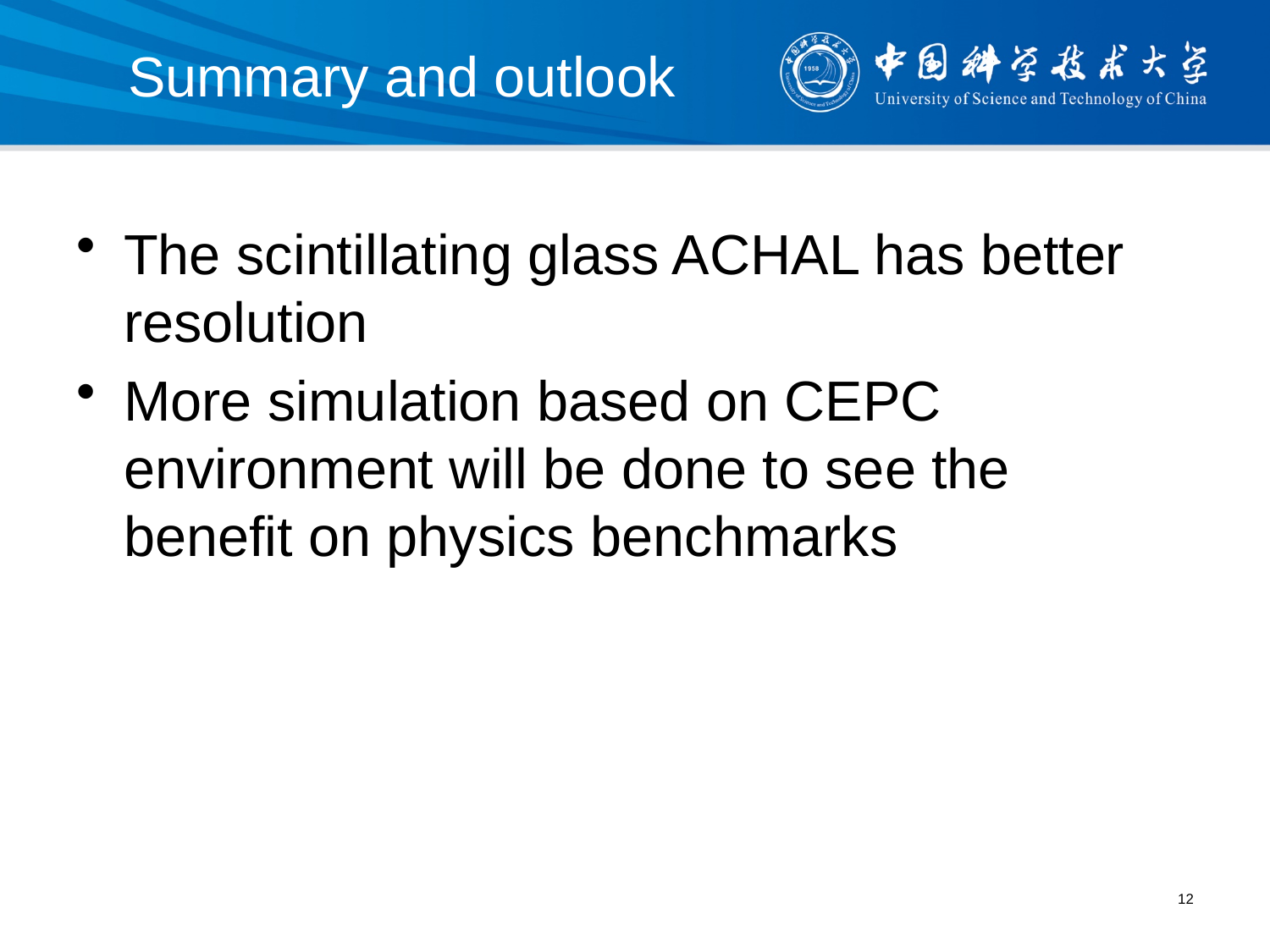

# Summary and outlook
The scintillating glass ACHAL has better resolution
More simulation based on CEPC environment will be done to see the benefit on physics benchmarks
12